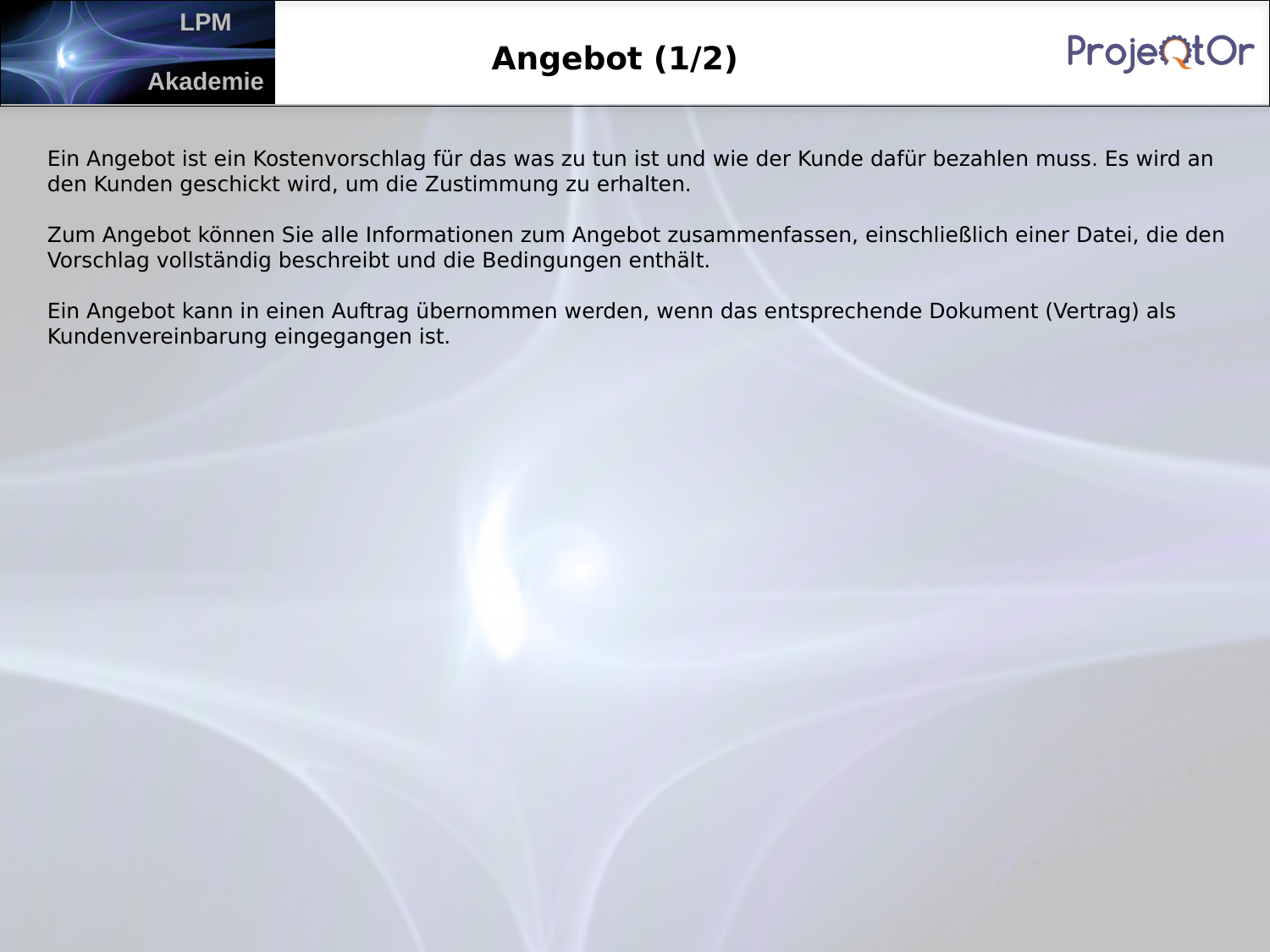

Angebot (1/2)
Ein Angebot ist ein Kostenvorschlag für das was zu tun ist und wie der Kunde dafür bezahlen muss. Es wird an den Kunden geschickt wird, um die Zustimmung zu erhalten.

Zum Angebot können Sie alle Informationen zum Angebot zusammenfassen, einschließlich einer Datei, die den Vorschlag vollständig beschreibt und die Bedingungen enthält.

Ein Angebot kann in einen Auftrag übernommen werden, wenn das entsprechende Dokument (Vertrag) als Kundenvereinbarung eingegangen ist.